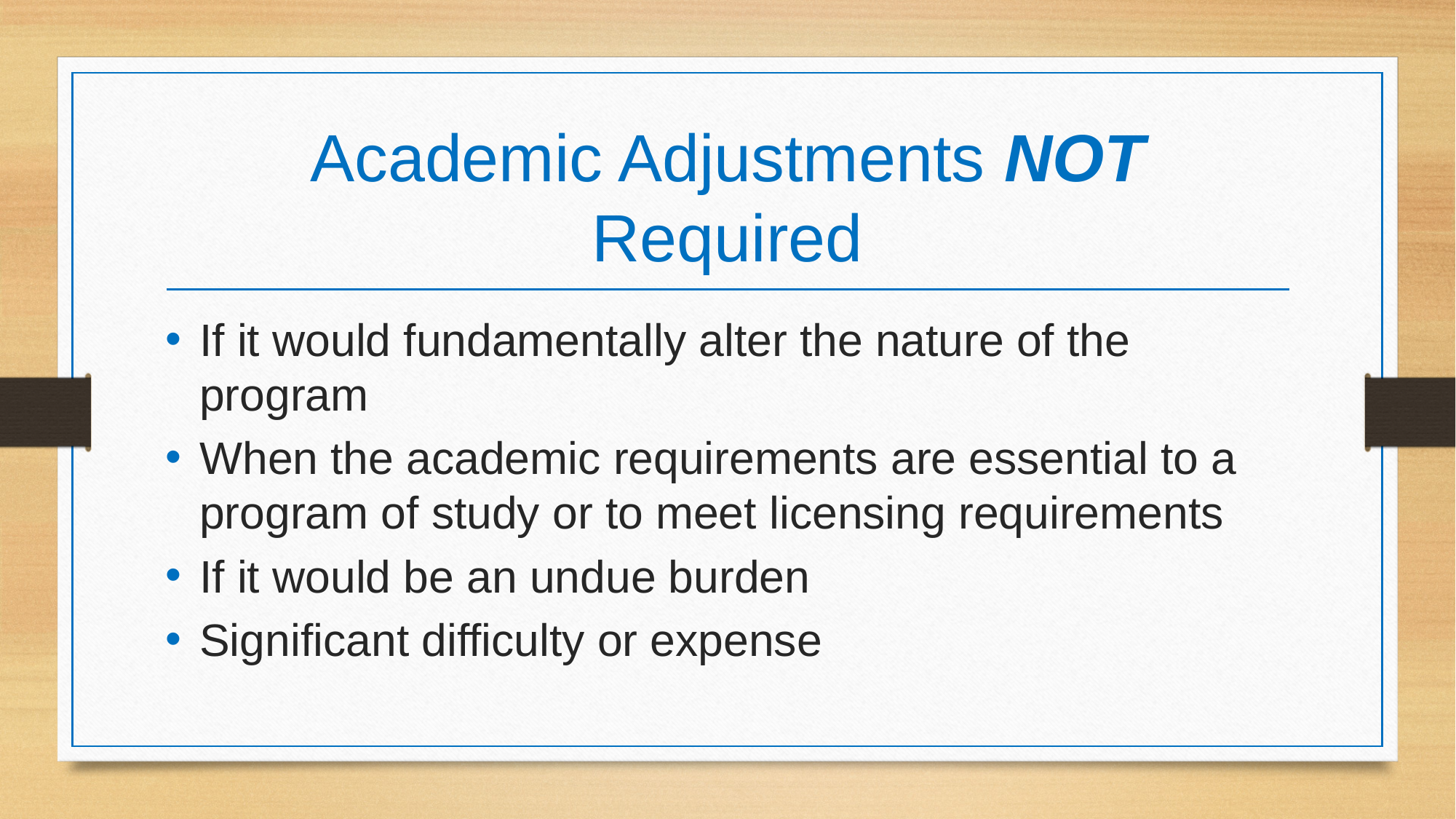

# Academic Adjustments NOT Required
If it would fundamentally alter the nature of the program
When the academic requirements are essential to a program of study or to meet licensing requirements
If it would be an undue burden
Significant difficulty or expense